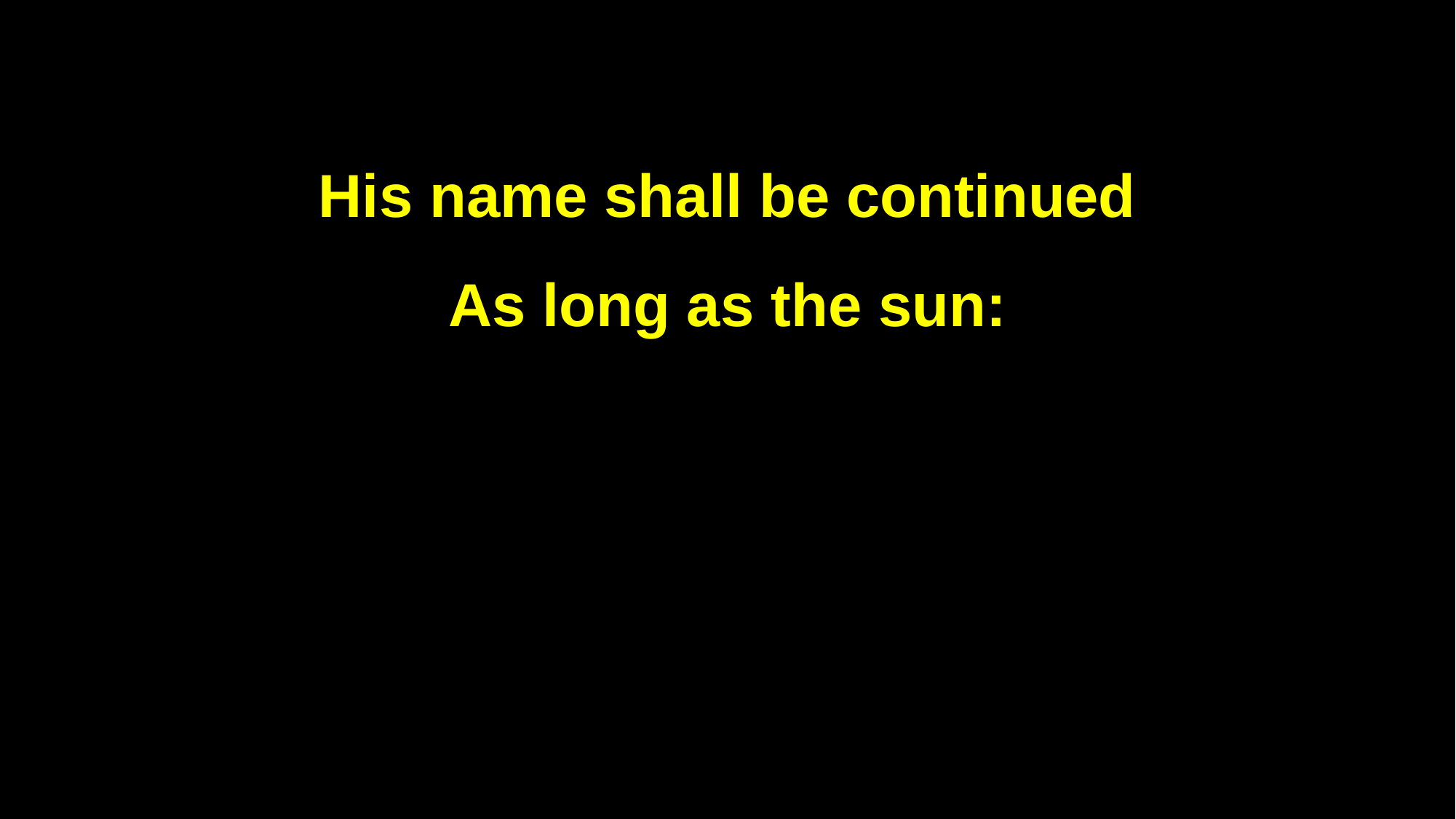

His name shall be continued
As long as the sun: